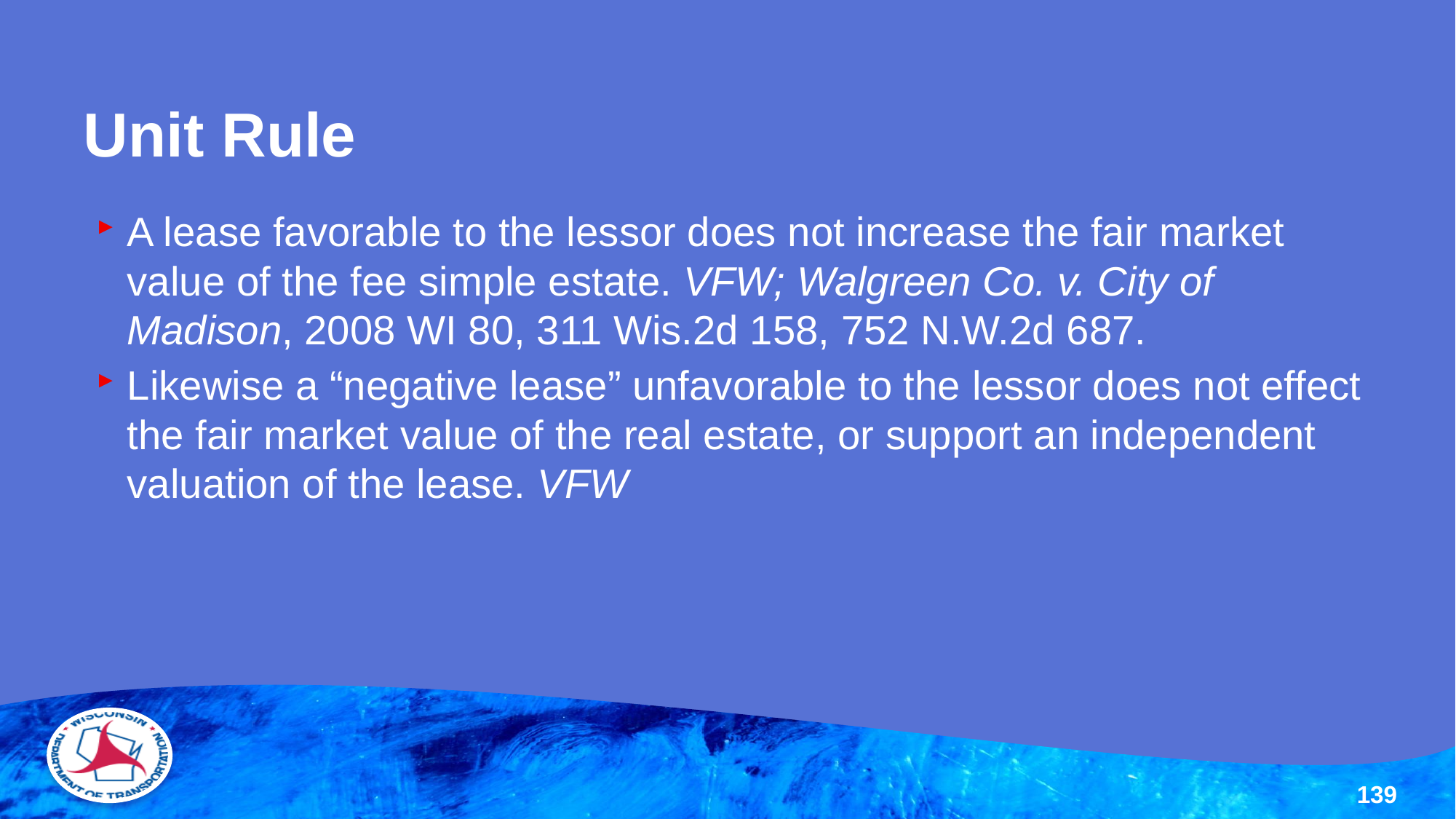

# Unit Rule
A lease favorable to the lessor does not increase the fair market value of the fee simple estate. VFW; Walgreen Co. v. City of Madison, 2008 WI 80, 311 Wis.2d 158, 752 N.W.2d 687.
Likewise a “negative lease” unfavorable to the lessor does not effect the fair market value of the real estate, or support an independent valuation of the lease. VFW

139